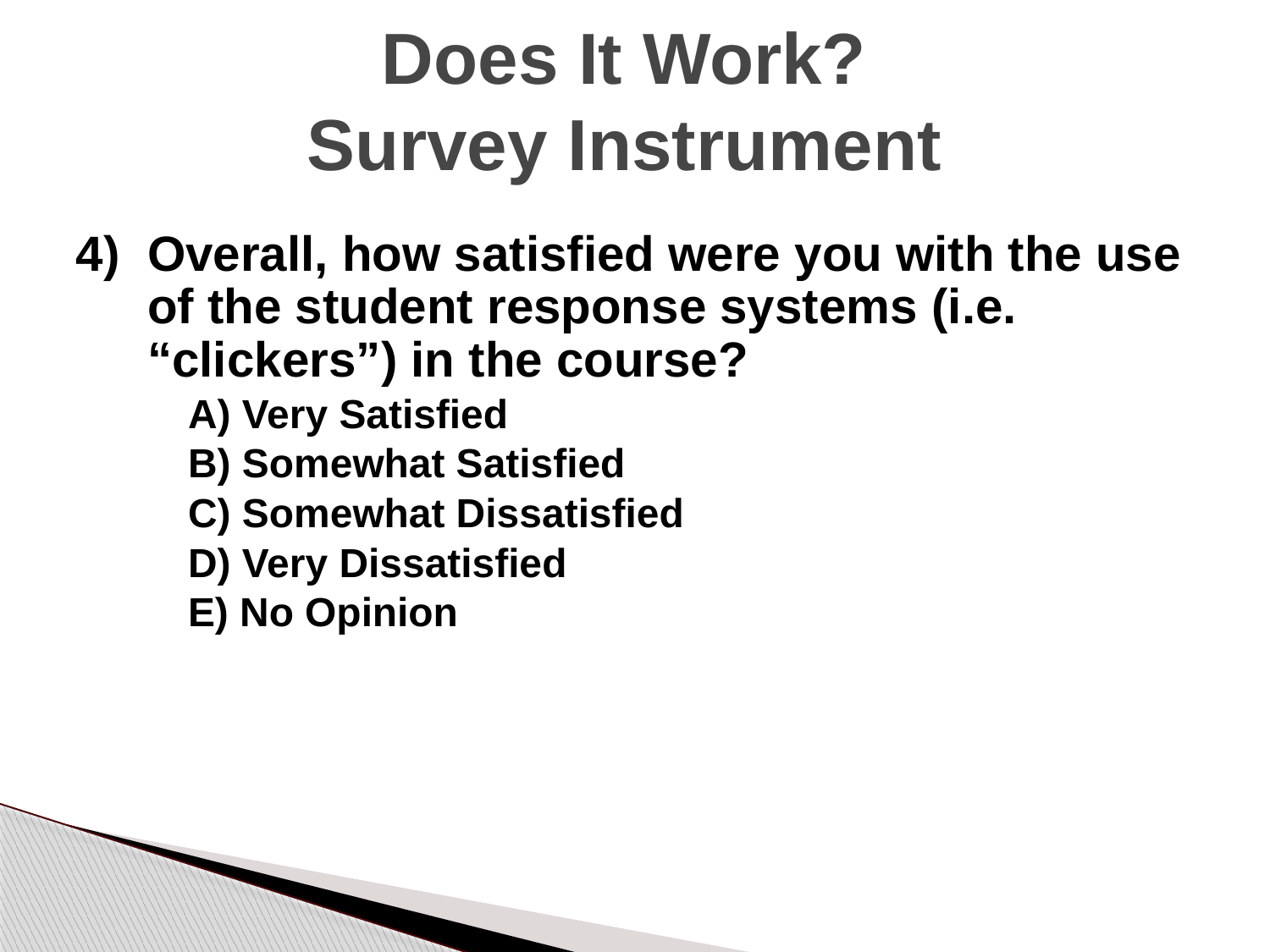

# Does It Work? Survey Instrument
4)	Overall, how satisfied were you with the use of the student response systems (i.e. “clickers”) in the course?
	A) Very Satisfied
	B) Somewhat Satisfied
	C) Somewhat Dissatisfied
	D) Very Dissatisfied
	E) No Opinion